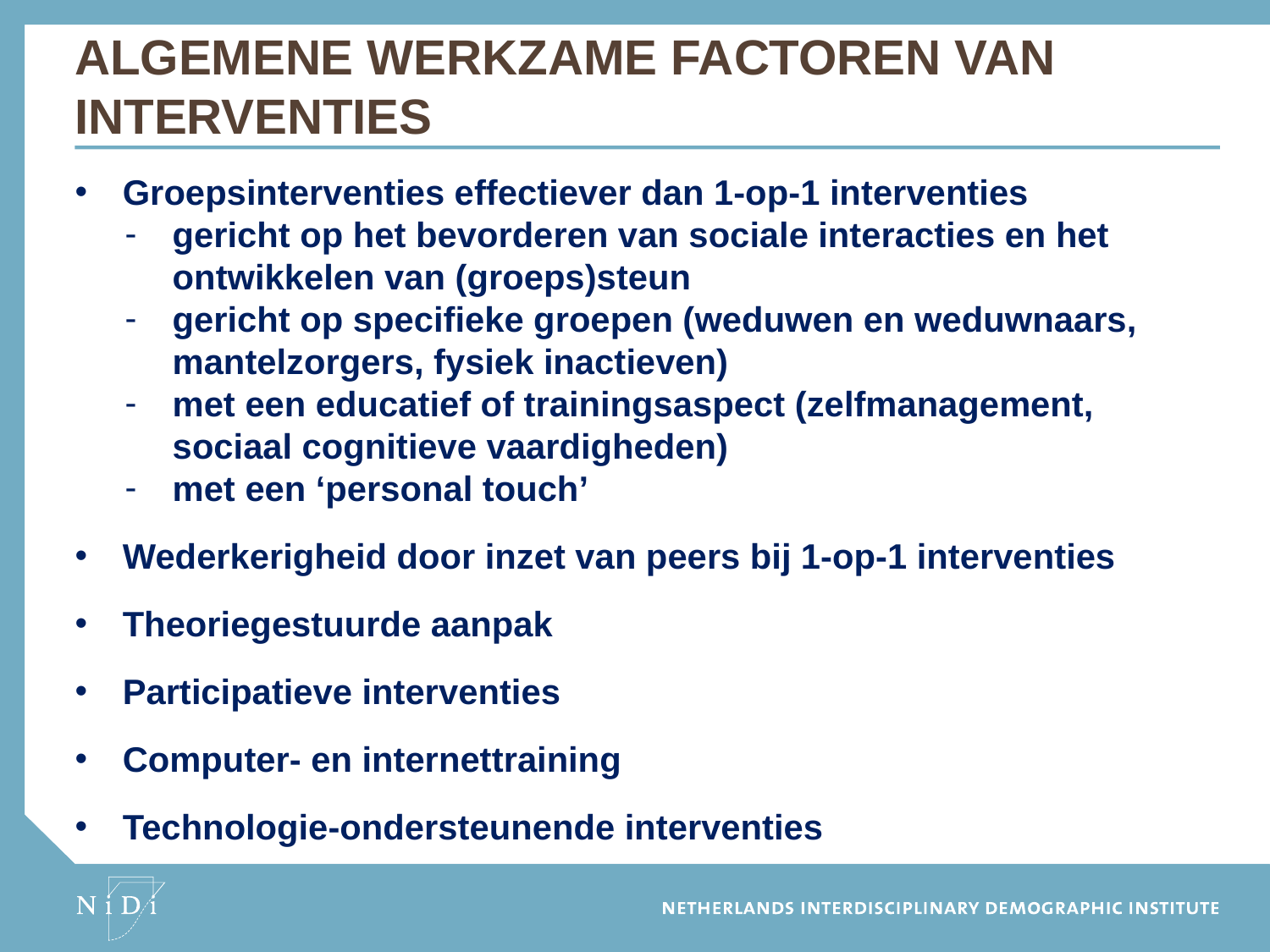

# Algemene werkzame factoren van interventies
Groepsinterventies effectiever dan 1-op-1 interventies
gericht op het bevorderen van sociale interacties en het ontwikkelen van (groeps)steun
gericht op specifieke groepen (weduwen en weduwnaars, mantelzorgers, fysiek inactieven)
met een educatief of trainingsaspect (zelfmanagement, sociaal cognitieve vaardigheden)
met een ‘personal touch’

Wederkerigheid door inzet van peers bij 1-op-1 interventies

Theoriegestuurde aanpak

Participatieve interventies

Computer- en internettraining

Technologie-ondersteunende interventies